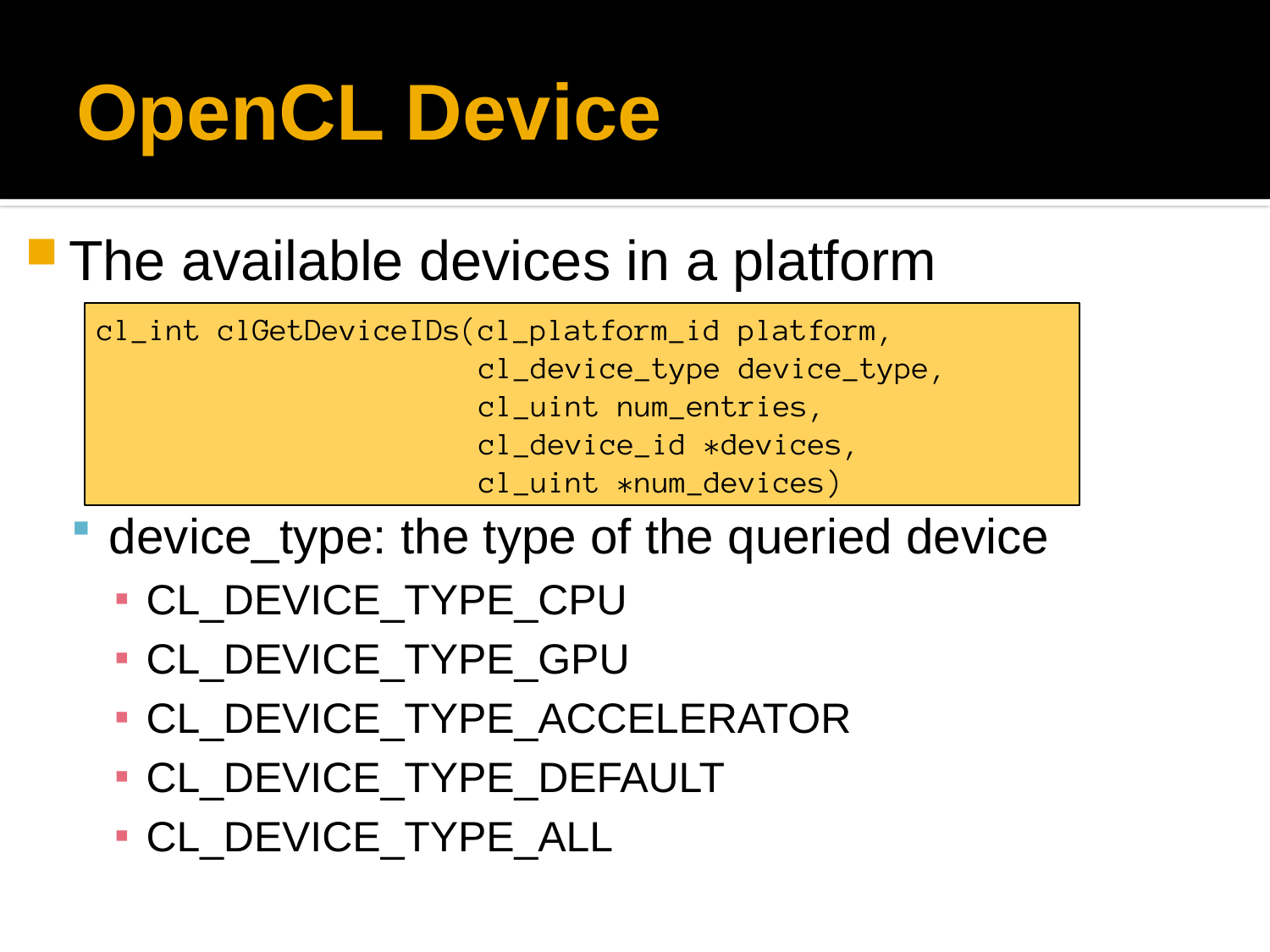

# OpenCL Device
The available devices in a platform

device_type: the type of the queried device
CL_DEVICE_TYPE_CPU
CL_DEVICE_TYPE_GPU
CL_DEVICE_TYPE_ACCELERATOR
CL_DEVICE_TYPE_DEFAULT
CL_DEVICE_TYPE_ALL
cl_int clGetDeviceIDs(cl_platform_id platform,
                      cl_device_type device_type,
                      cl_uint num_entries,
                      cl_device_id *devices,
                      cl_uint *num_devices)